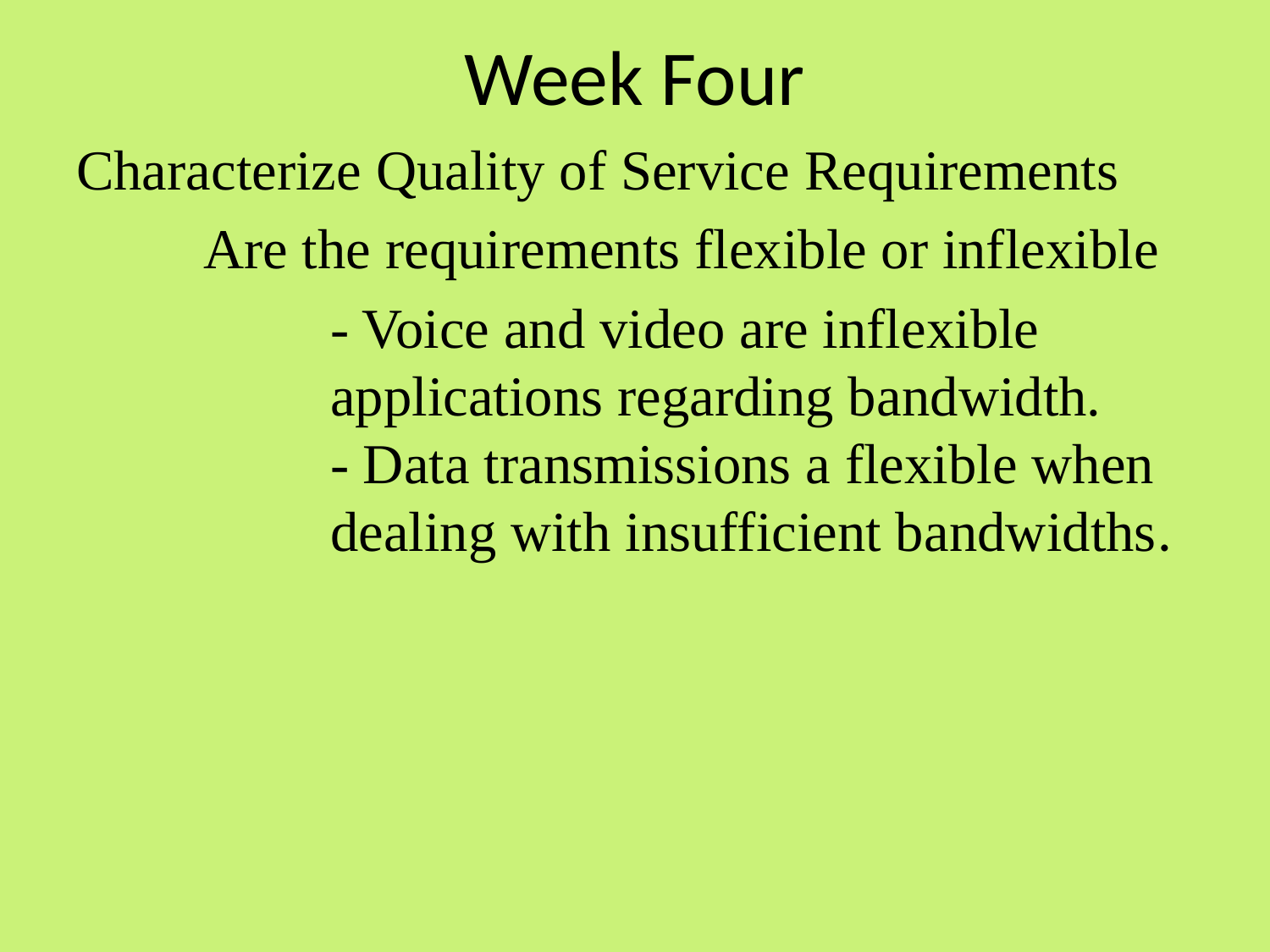

# Week Four
Characterize Quality of Service Requirements
	Are the requirements flexible or inflexible
		- Voice and video are inflexible 			applications regarding bandwidth.		- Data transmissions a flexible when 		dealing with insufficient bandwidths.